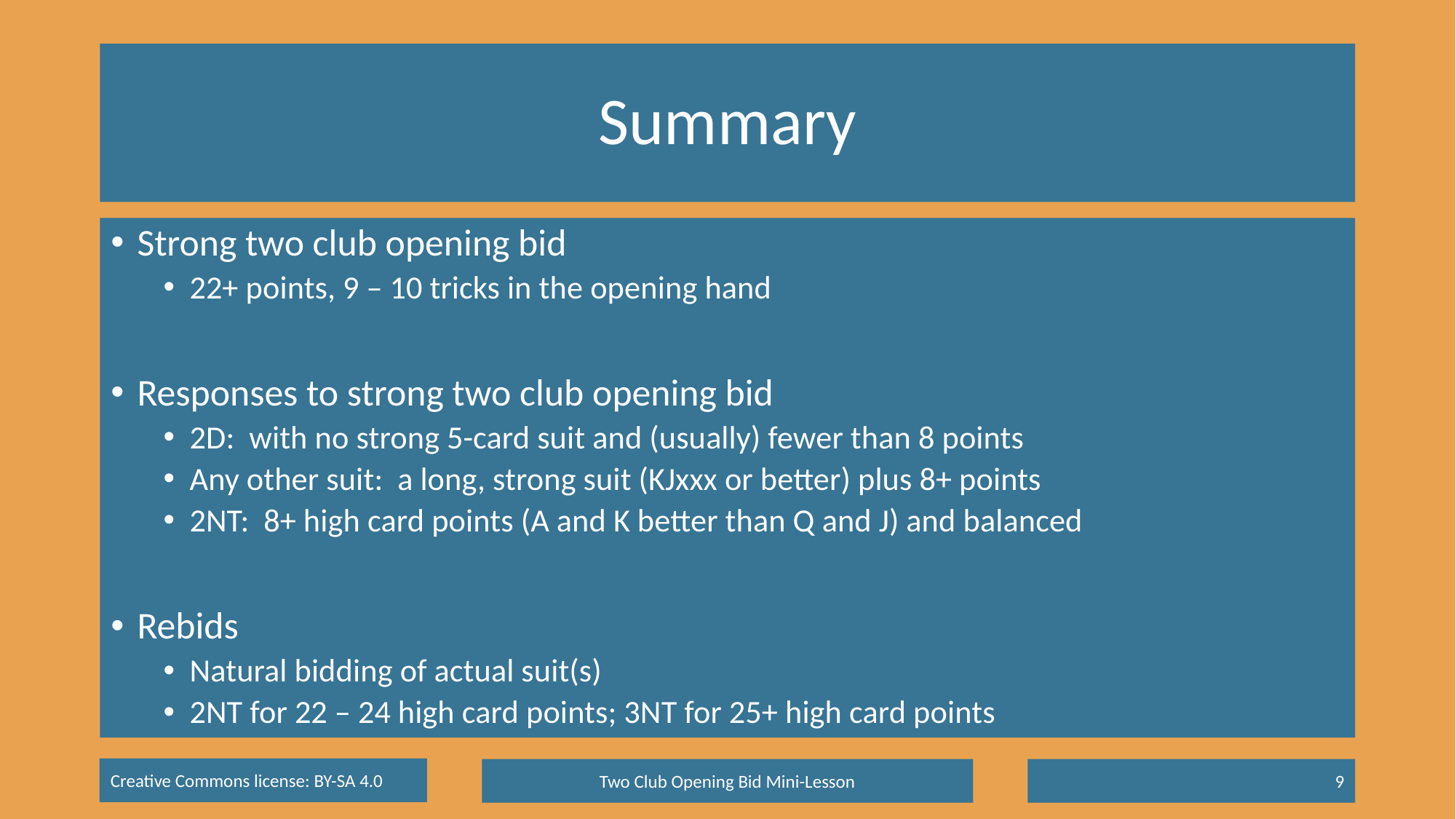

# Summary
Strong two club opening bid
22+ points, 9 – 10 tricks in the opening hand

Responses to strong two club opening bid
2D:  with no strong 5-card suit and (usually) fewer than 8 points
Any other suit:  a long, strong suit (KJxxx or better) plus 8+ points
2NT:  8+ high card points (A and K better than Q and J) and balanced

Rebids
Natural bidding of actual suit(s)
2NT for 22 – 24 high card points; 3NT for 25+ high card points

Two Club Opening Bid Mini-Lesson
9